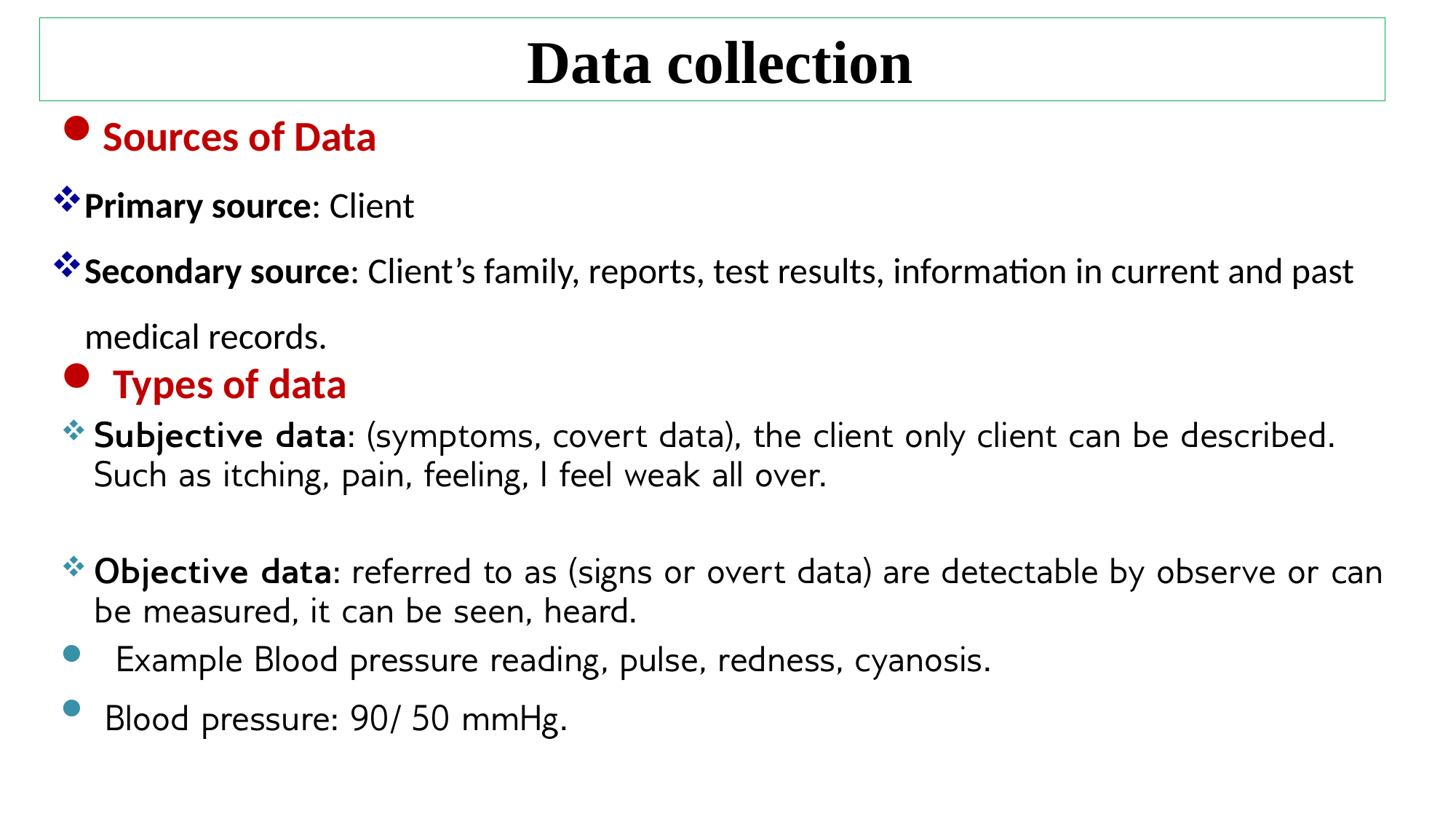

Data collection
Sources of Data
Primary source: Client
Secondary source: Client’s family, reports, test results, information in current and past medical records.
 Types of data
Subjective data: (symptoms, covert data), the client only client can be described. Such as itching, pain, feeling, I feel weak all over.

Objective data: referred to as (signs or overt data) are detectable by observe or can be measured, it can be seen, heard.
  Example Blood pressure reading, pulse, redness, cyanosis.
 Blood pressure: 90/ 50 mmHg.